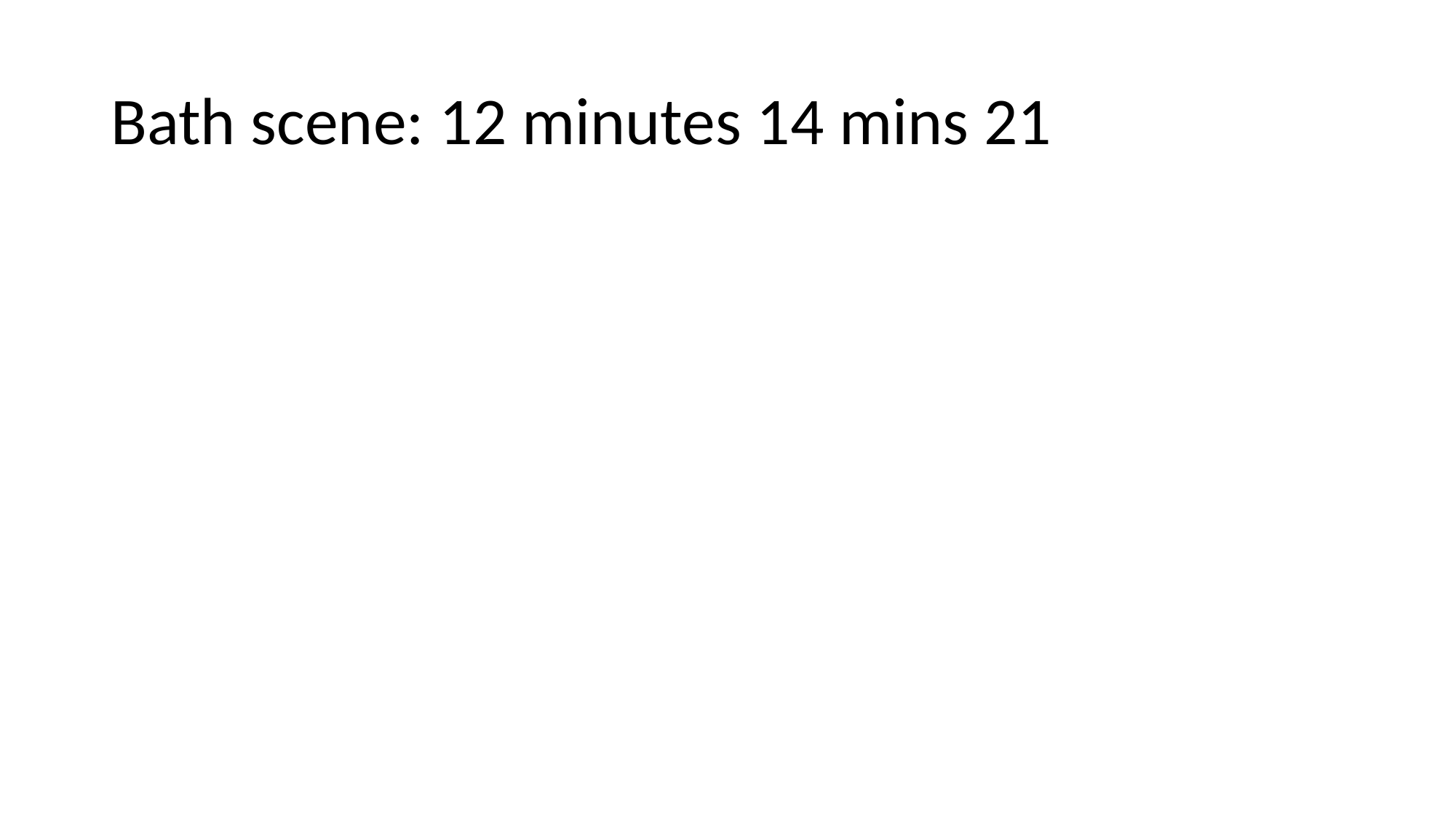

# Bath scene: 12 minutes 14 mins 21